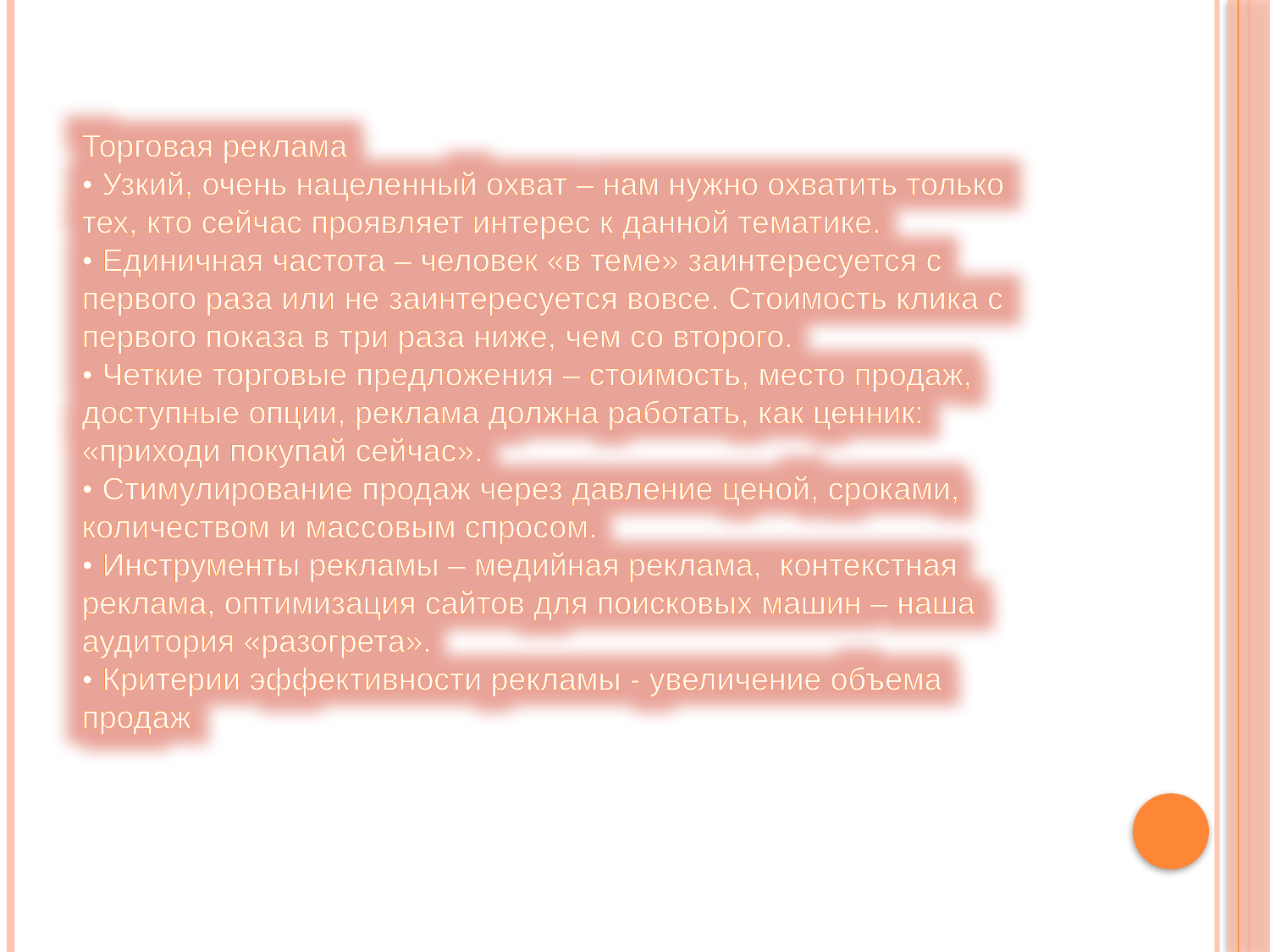

Торговая реклама
• Узкий, очень нацеленный охват – нам нужно охватить только
тех, кто сейчас проявляет интерес к данной тематике.
• Единичная частота – человек «в теме» заинтересуется с
первого раза или не заинтересуется вовсе. Стоимость клика с
первого показа в три раза ниже, чем со второго.
• Четкие торговые предложения – стоимость, место продаж,
доступные опции, реклама должна работать, как ценник:
«приходи покупай сейчас».
• Стимулирование продаж через давление ценой, сроками,
количеством и массовым спросом.
• Инструменты рекламы – медийная реклама,  контекстная
реклама, оптимизация сайтов для поисковых машин – наша
аудитория «разогрета».
• Критерии эффективности рекламы - увеличение объема
продаж